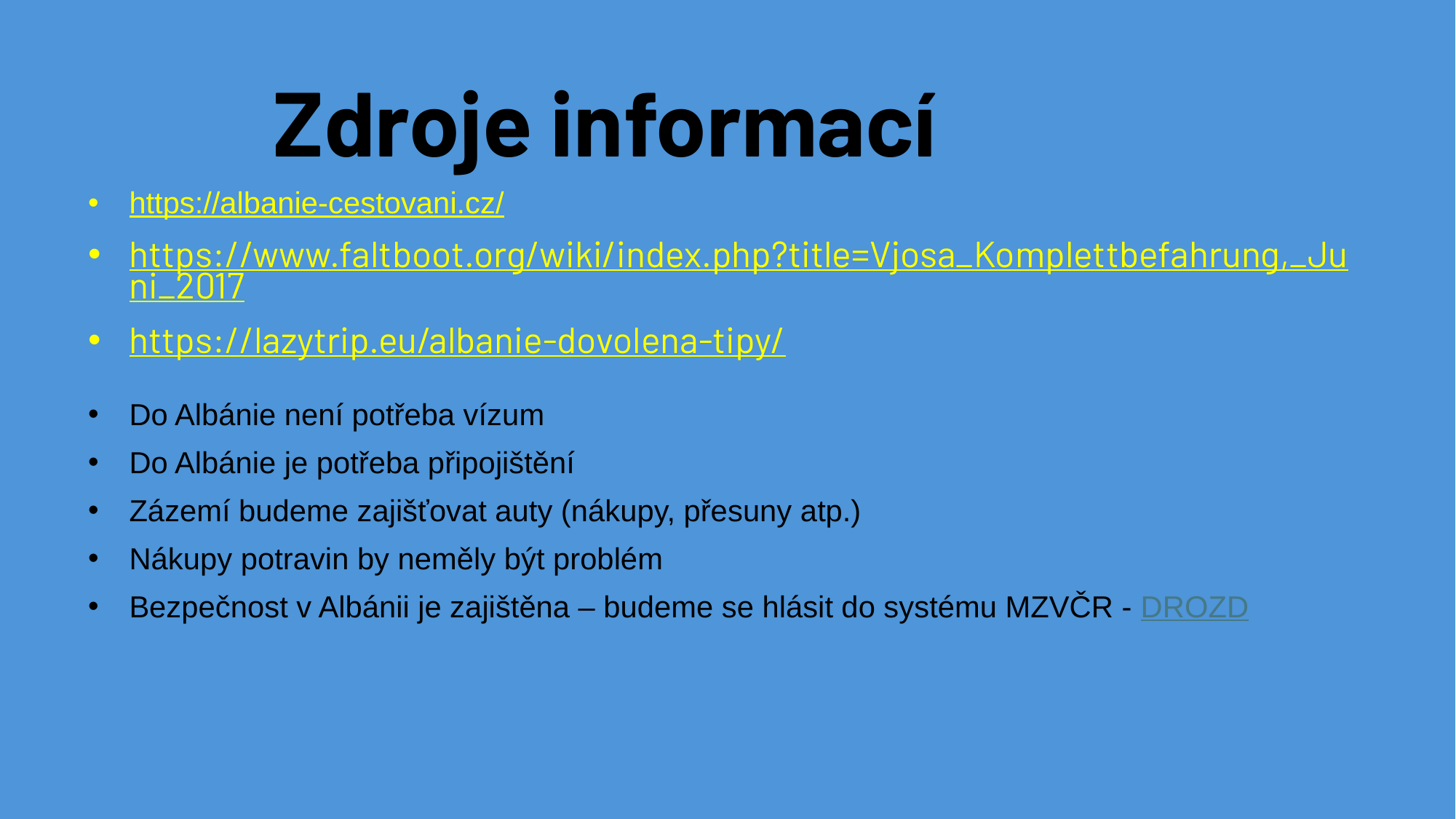

# Zdroje informací
https://albanie-cestovani.cz/
https://www.faltboot.org/wiki/index.php?title=Vjosa_Komplettbefahrung,_Juni_2017
https://lazytrip.eu/albanie-dovolena-tipy/
Do Albánie není potřeba vízum
Do Albánie je potřeba připojištění
Zázemí budeme zajišťovat auty (nákupy, přesuny atp.)
Nákupy potravin by neměly být problém
Bezpečnost v Albánii je zajištěna – budeme se hlásit do systému MZVČR - DROZD